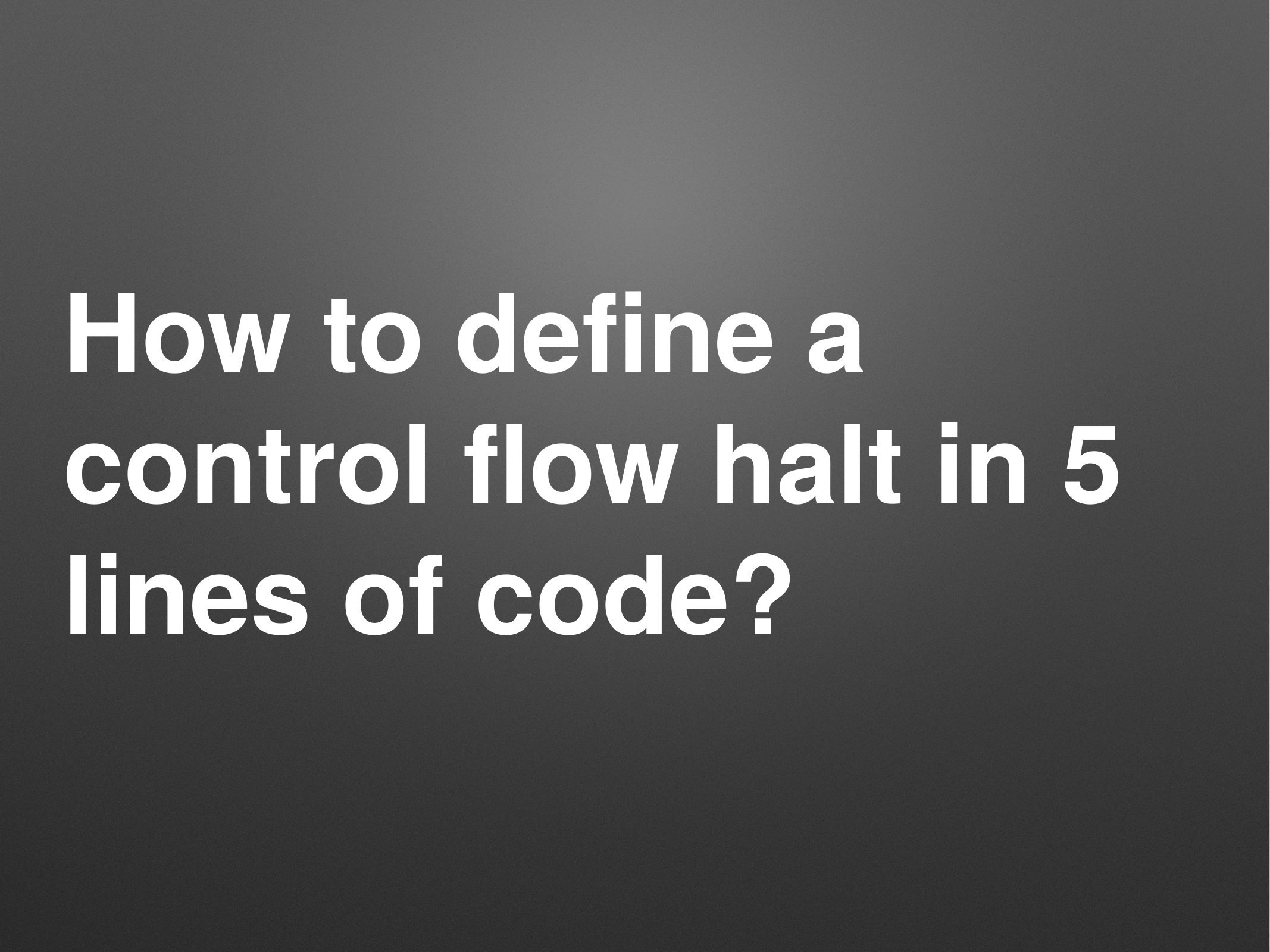

# How to define a control flow halt in 5 lines of code?